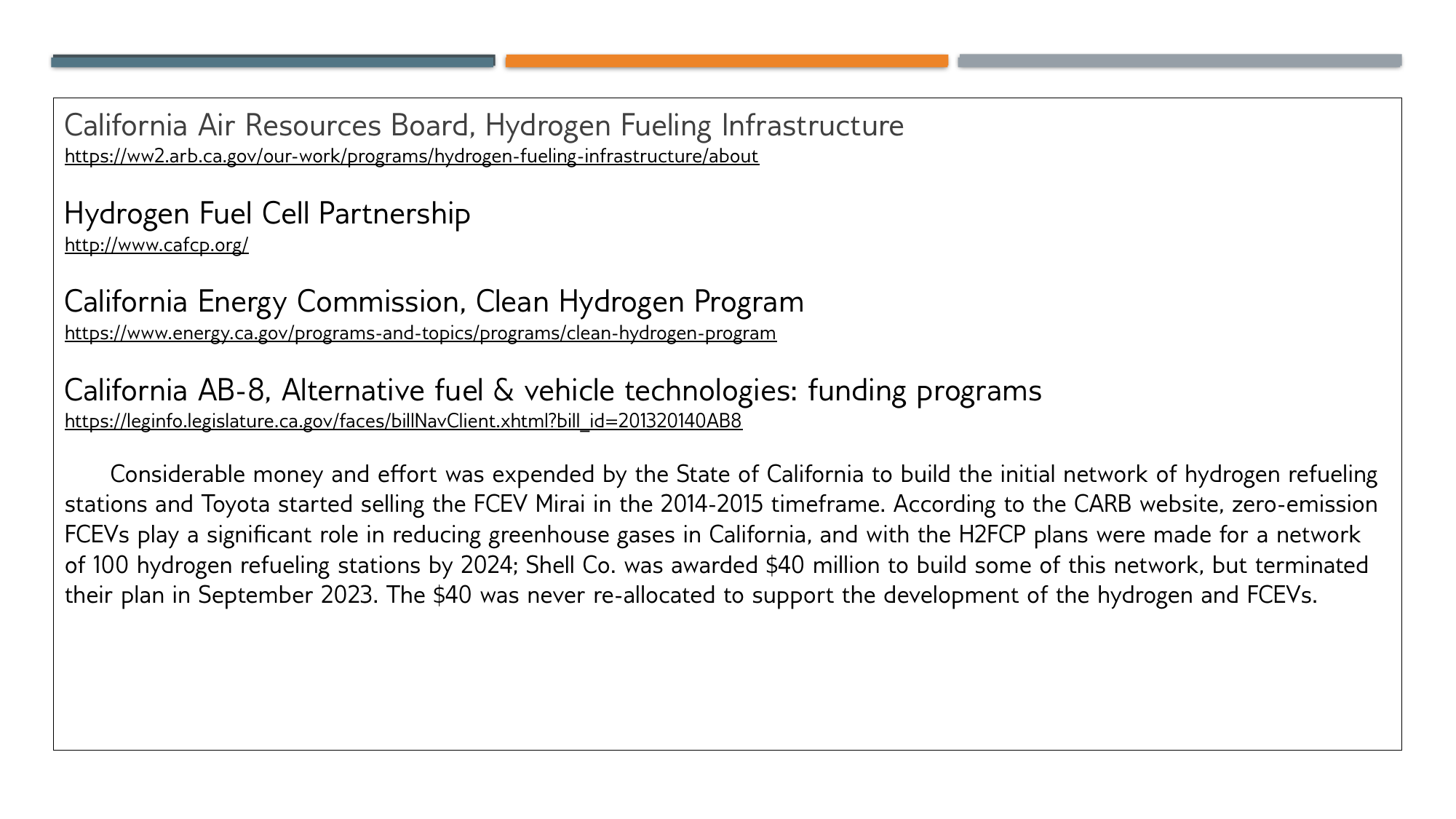

# California Air Resources Board, Hydrogen Fueling Infrastructure https://ww2.arb.ca.gov/our-work/programs/hydrogen-fueling-infrastructure/about Hydrogen Fuel Cell Partnership http://www.cafcp.org/ California Energy Commission, Clean Hydrogen Program https://www.energy.ca.gov/programs-and-topics/programs/clean-hydrogen-program California AB-8, Alternative fuel & vehicle technologies: funding programs https://leginfo.legislature.ca.gov/faces/billNavClient.xhtml?bill_id=201320140AB8 Considerable money and effort was expended by the State of California to build the initial network of hydrogen refueling stations and Toyota started selling the FCEV Mirai in the 2014-2015 timeframe. According to the CARB website, zero-emission FCEVs play a significant role in reducing greenhouse gases in California, and with the H2FCP plans were made for a network of 100 hydrogen refueling stations by 2024; Shell Co. was awarded $40 million to build some of this network, but terminated their plan in September 2023. The $40 was never re-allocated to support the development of the hydrogen and FCEVs.